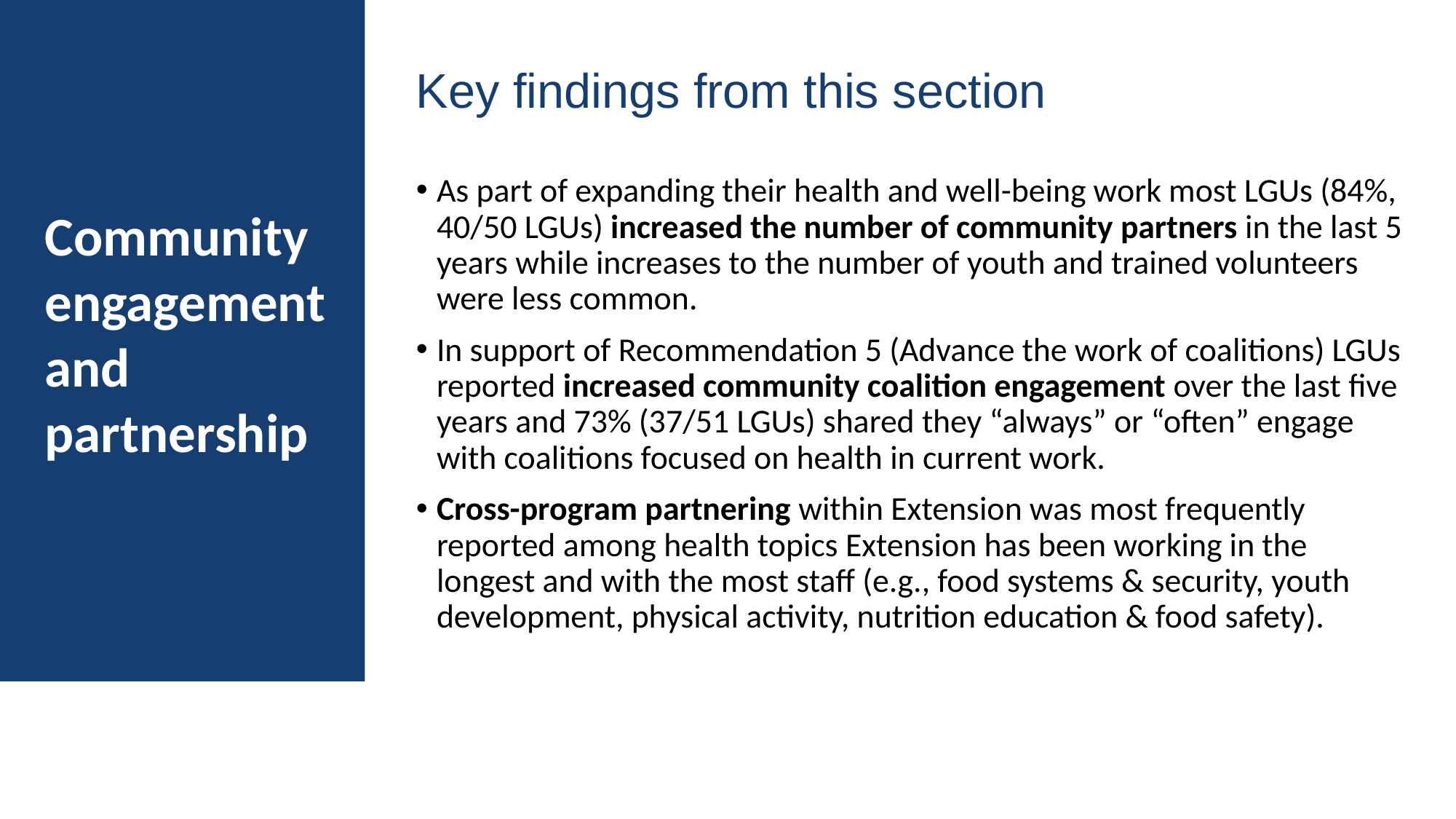

Key findings from this section
As part of expanding their health and well-being work most LGUs (84%, 40/50 LGUs) increased the number of community partners in the last 5 years while increases to the number of youth and trained volunteers were less common.
In support of Recommendation 5 (Advance the work of coalitions) LGUs reported increased community coalition engagement over the last five years and 73% (37/51 LGUs) shared they “always” or “often” engage with coalitions focused on health in current work.
Cross-program partnering within Extension was most frequently reported among health topics Extension has been working in the longest and with the most staff (e.g., food systems & security, youth development, physical activity, nutrition education & food safety).
Community engagement and partnership